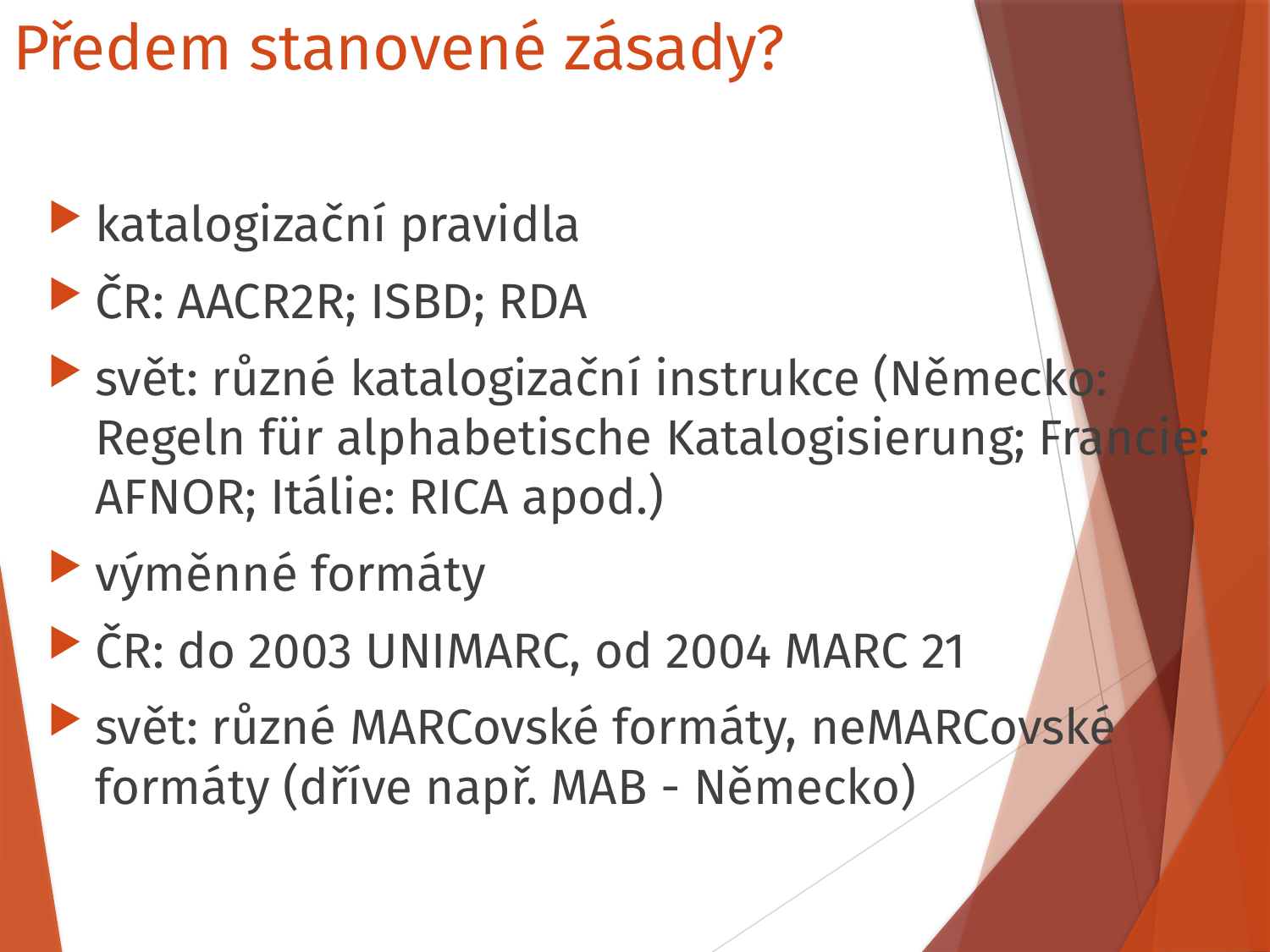

# Předem stanovené zásady?
katalogizační pravidla
ČR: AACR2R; ISBD; RDA
svět: různé katalogizační instrukce (Německo: Regeln für alphabetische Katalogisierung; Francie: AFNOR; Itálie: RICA apod.)
výměnné formáty
ČR: do 2003 UNIMARC, od 2004 MARC 21
svět: různé MARCovské formáty, neMARCovské formáty (dříve např. MAB - Německo)